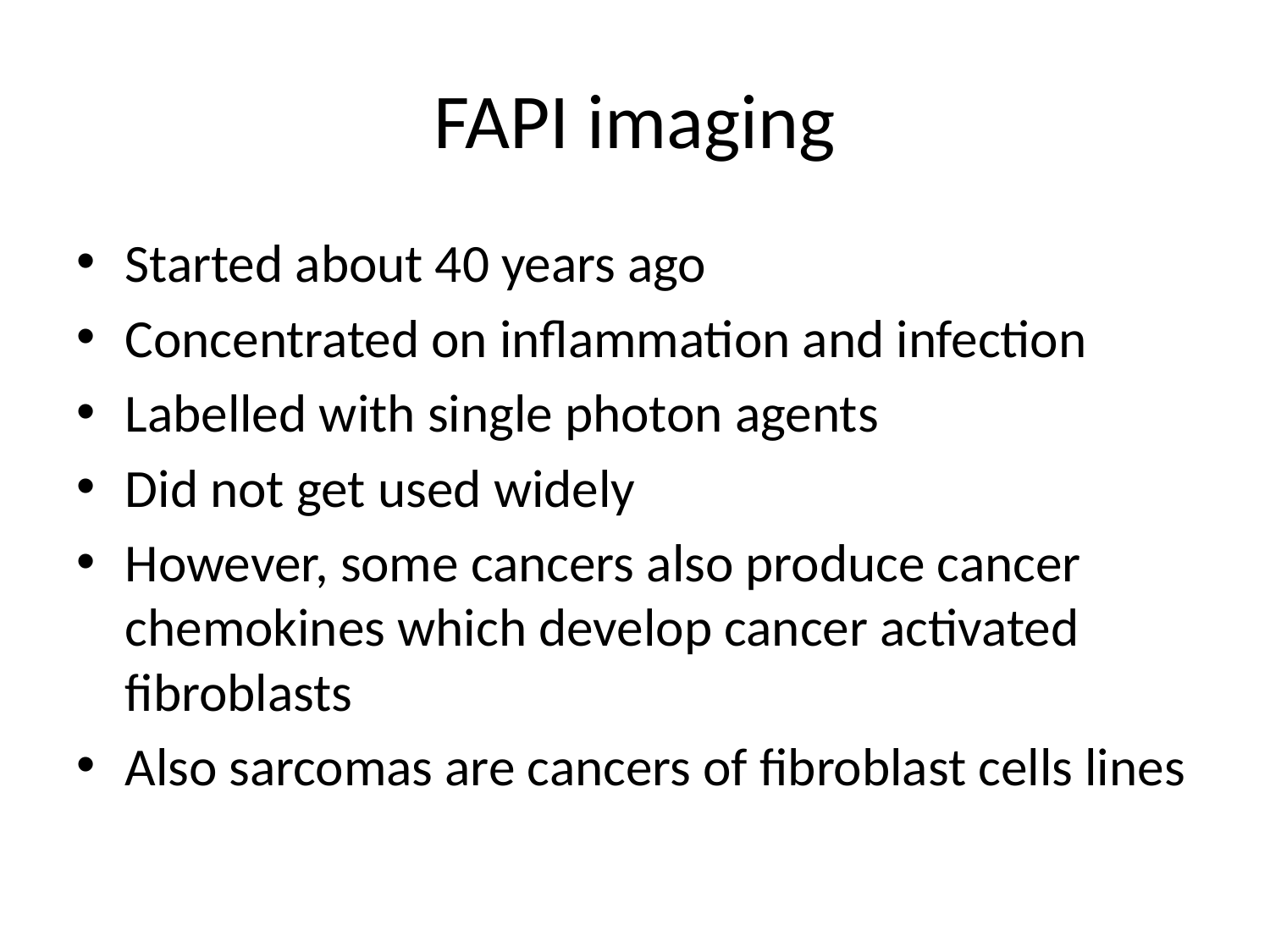

# FAPI imaging
Started about 40 years ago
Concentrated on inflammation and infection
Labelled with single photon agents
Did not get used widely
However, some cancers also produce cancer chemokines which develop cancer activated fibroblasts
Also sarcomas are cancers of fibroblast cells lines